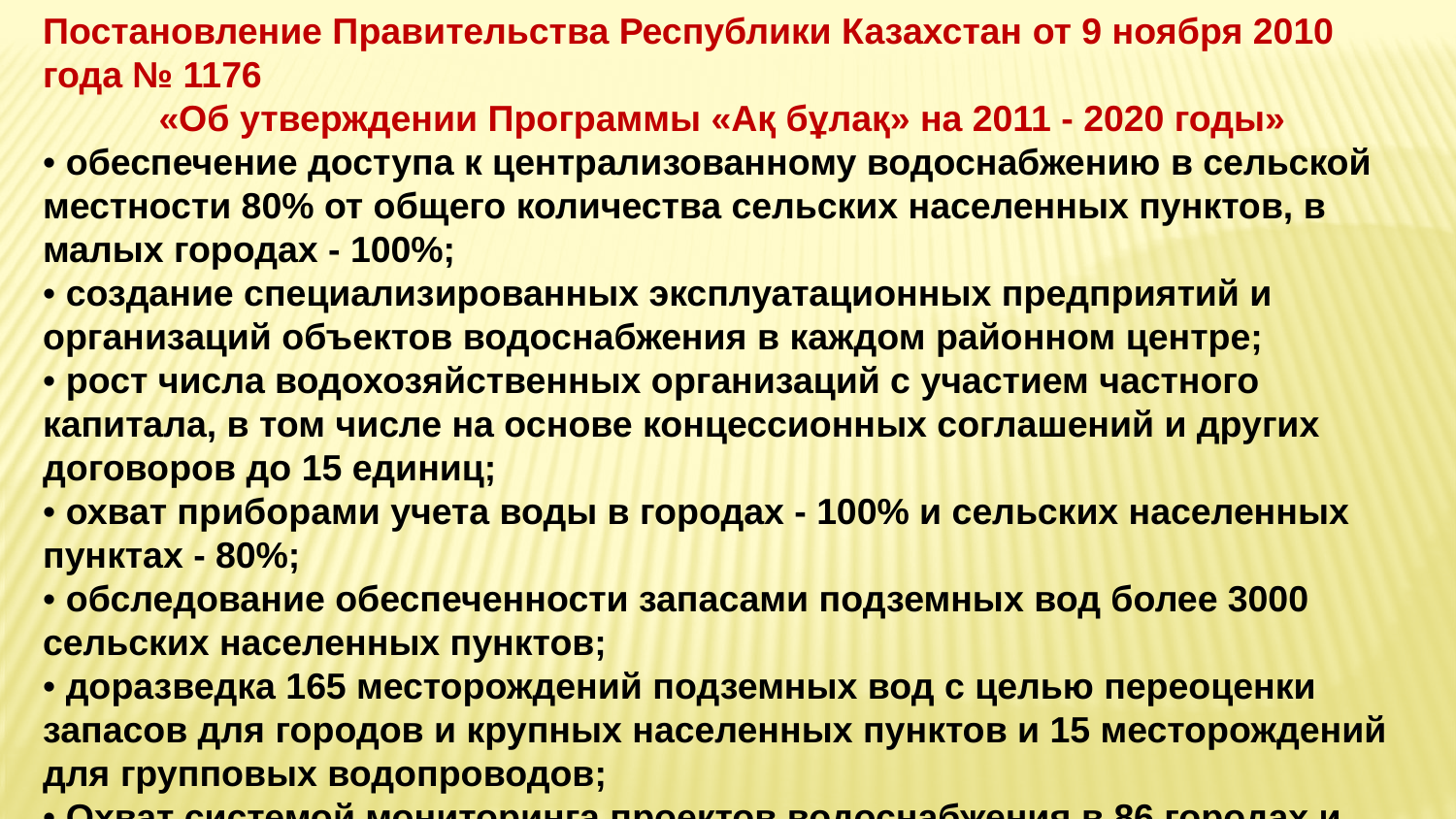

Постановление Правительства Республики Казахстан от 9 ноября 2010 года № 1176
«Об утверждении Программы «Ақ бұлақ» на 2011 - 2020 годы»
• обеспечение доступа к централизованному водоснабжению в сельской местности 80% от общего количества сельских населенных пунктов, в малых городах - 100%;
• создание специализированных эксплуатационных предприятий и организаций объектов водоснабжения в каждом районном центре;
• рост числа водохозяйственных организаций с участием частного капитала, в том числе на основе концессионных соглашений и других договоров до 15 единиц;
• охват приборами учета воды в городах - 100% и сельских населенных пунктах - 80%;
• обследование обеспеченности запасами подземных вод более 3000 сельских населенных пунктов;
• доразведка 165 месторождений подземных вод с целью переоценки запасов для городов и крупных населенных пунктов и 15 месторождений для групповых водопроводов;
• Охват системой мониторинга проектов водоснабжения в 86 городах и 7002 сельских населенных пунктах;
• Обеспечение населения питьевым водоснабжением 24 часа в сутки